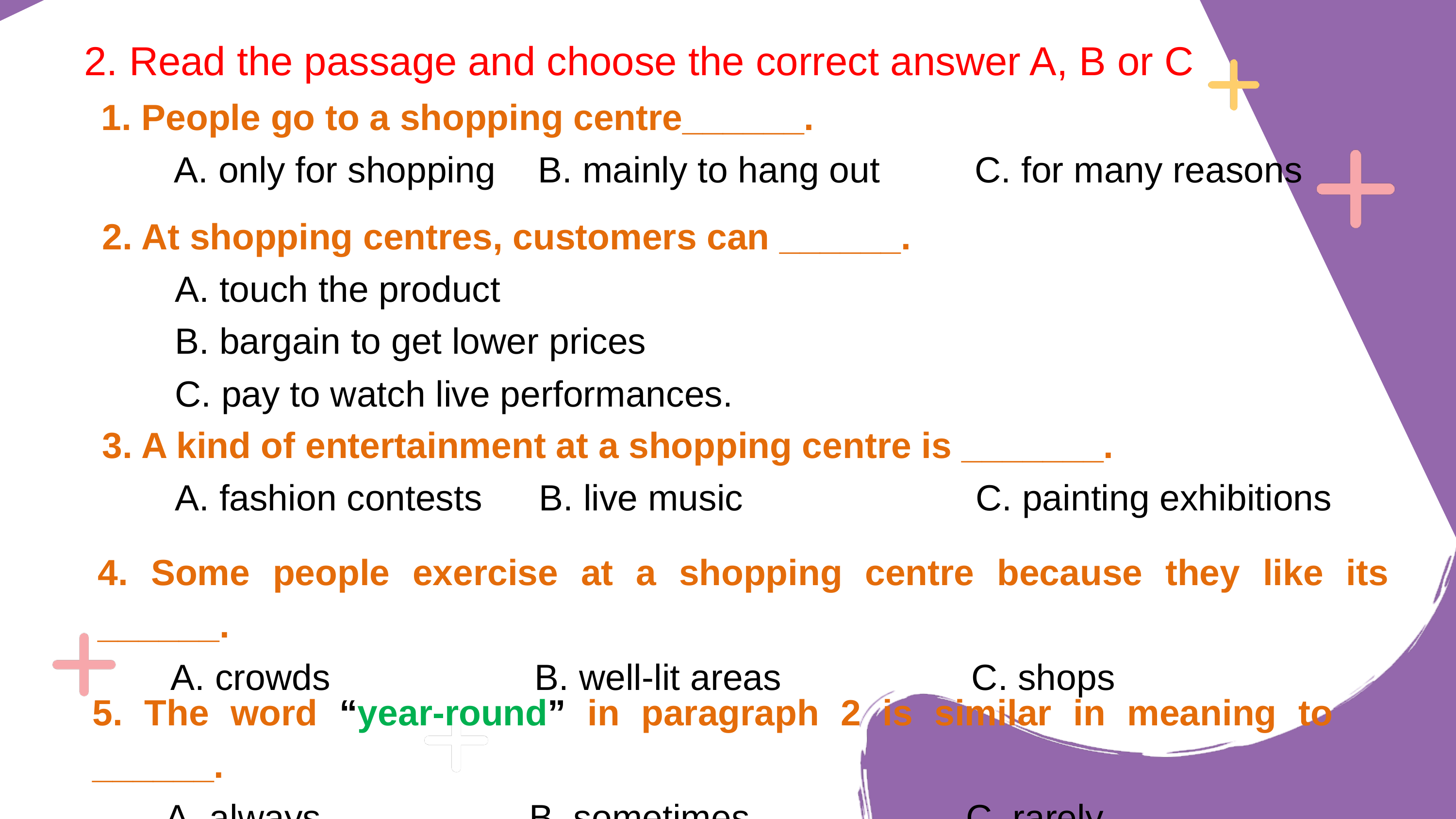

2. Read the passage and choose the correct answer A, B or C

1. People go to a shopping centre______.
	A. only for shopping	B. mainly to hang out		C. for many reasons

2. At shopping centres, customers can ______.
	A. touch the product
	B. bargain to get lower prices
	C. pay to watch live performances.

3. A kind of entertainment at a shopping centre is _______.
	A. fashion contests	B. live music				C. painting exhibitions

4. Some people exercise at a shopping centre because they like its ______.
	A. crowds			B. well-lit areas			C. shops

5. The word “year-round” in paragraph 2 is similar in meaning to ______.
	A. always			B. sometimes			C. rarely